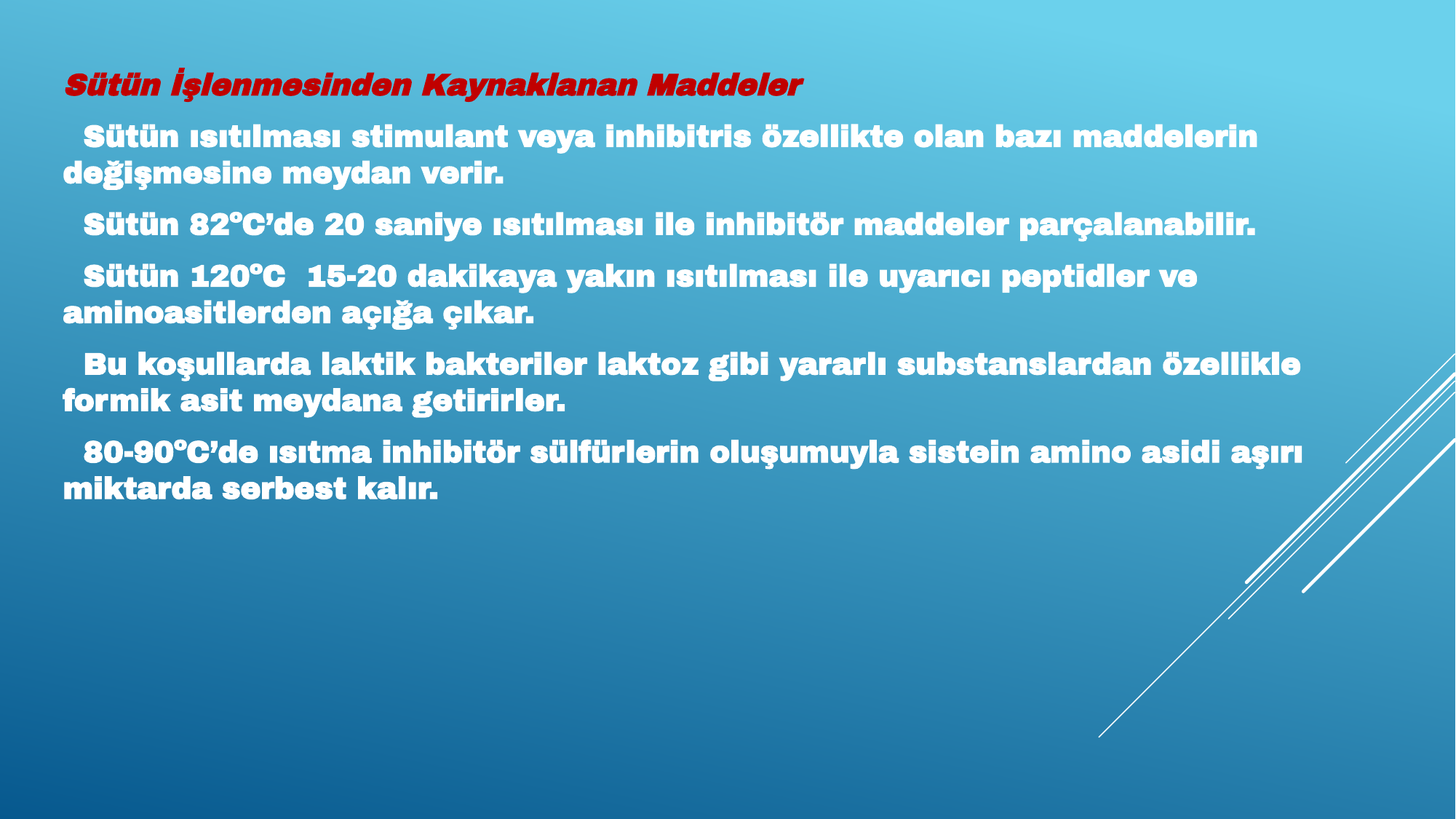

Sütün İşlenmesinden Kaynaklanan Maddeler
  Sütün ısıtılması stimulant veya inhibitris özellikte olan bazı maddelerin değişmesine meydan verir.
  Sütün 82ºC’de 20 saniye ısıtılması ile inhibitör maddeler parçalanabilir.
  Sütün 120ºC  15-20 dakikaya yakın ısıtılması ile uyarıcı peptidler ve aminoasitlerden açığa çıkar.
  Bu koşullarda laktik bakteriler laktoz gibi yararlı substanslardan özellikle formik asit meydana getirirler.
  80-90ºC’de ısıtma inhibitör sülfürlerin oluşumuyla sistein amino asidi aşırı miktarda serbest kalır.